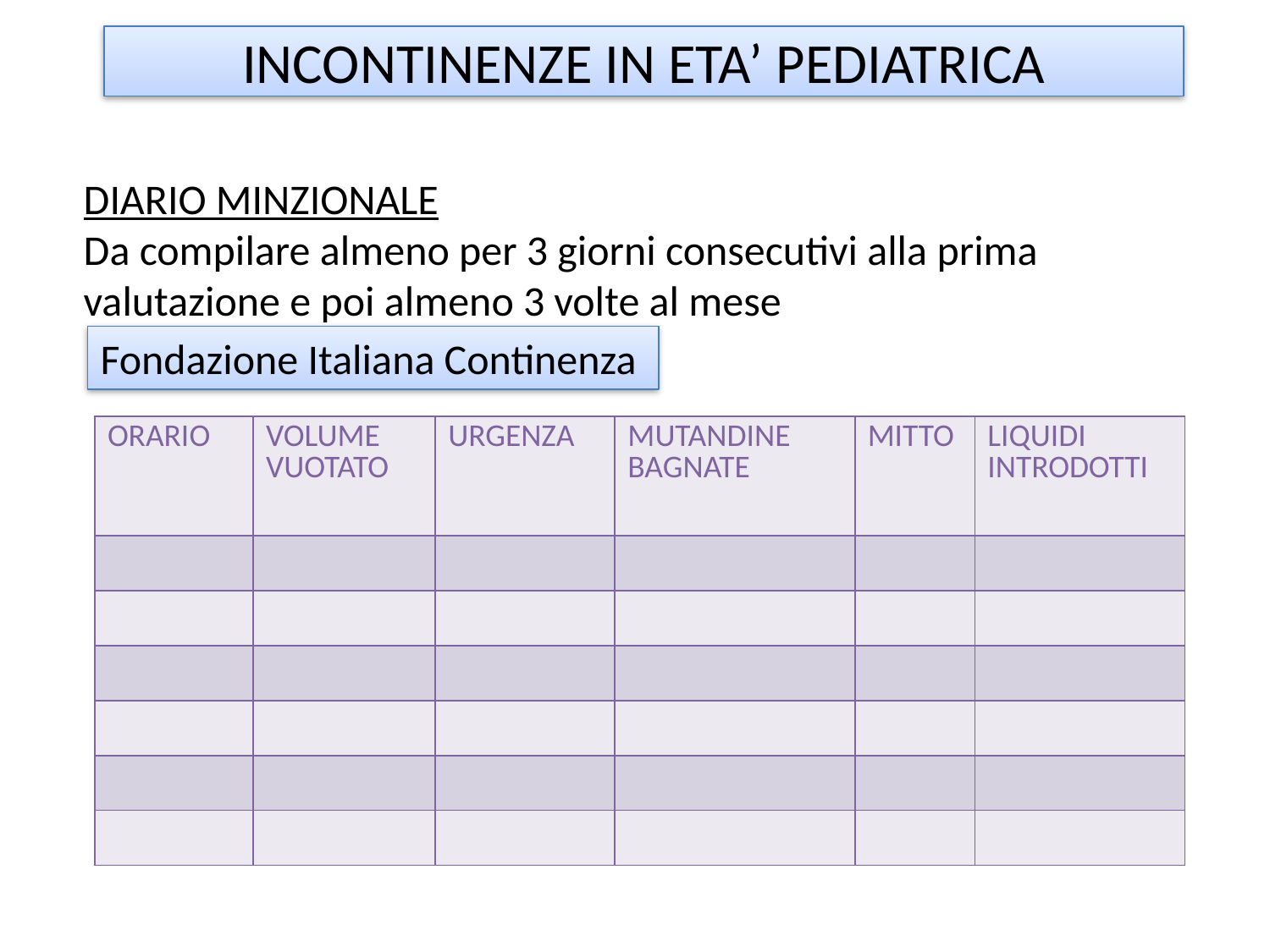

INCONTINENZE IN ETA’ PEDIATRICA
DIARIO MINZIONALE
Da compilare almeno per 3 giorni consecutivi alla prima valutazione e poi almeno 3 volte al mese
Fondazione Italiana Continenza
| ORARIO | VOLUME VUOTATO | URGENZA | MUTANDINE BAGNATE | MITTO | LIQUIDI INTRODOTTI |
| --- | --- | --- | --- | --- | --- |
|  |  |  |  |  |  |
|  |  |  |  |  |  |
|  |  |  |  |  |  |
|  |  |  |  |  |  |
|  |  |  |  |  |  |
|  |  |  |  |  |  |